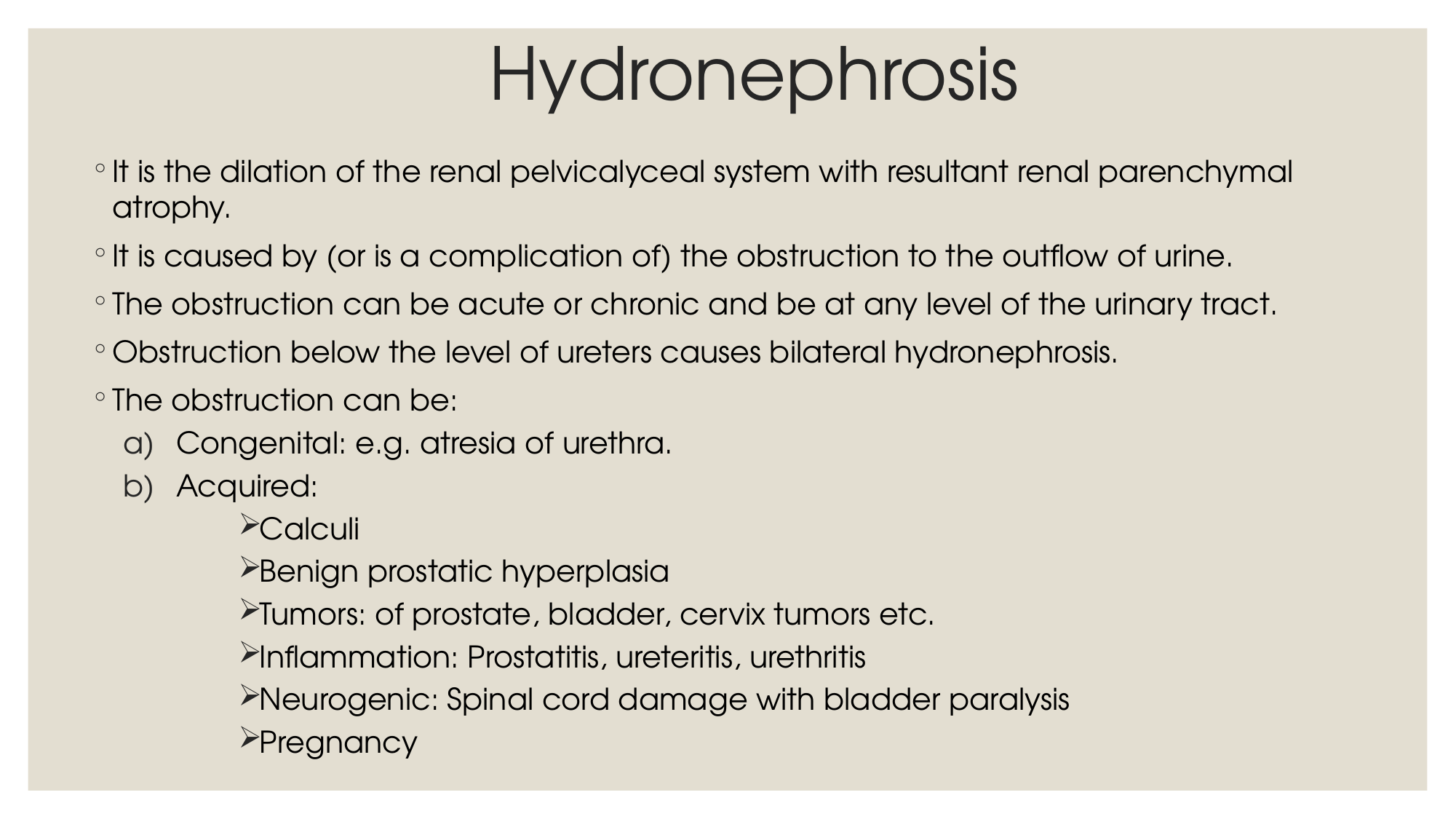

# Hydronephrosis
It is the dilation of the renal pelvicalyceal system with resultant renal parenchymal atrophy.
It is caused by (or is a complication of) the obstruction to the outflow of urine.
The obstruction can be acute or chronic and be at any level of the urinary tract.
Obstruction below the level of ureters causes bilateral hydronephrosis.
The obstruction can be:
Congenital: e.g. atresia of urethra.
Acquired:
Calculi
Benign prostatic hyperplasia
Tumors: of prostate, bladder, cervix tumors etc.
Inflammation: Prostatitis, ureteritis, urethritis
Neurogenic: Spinal cord damage with bladder paralysis
Pregnancy